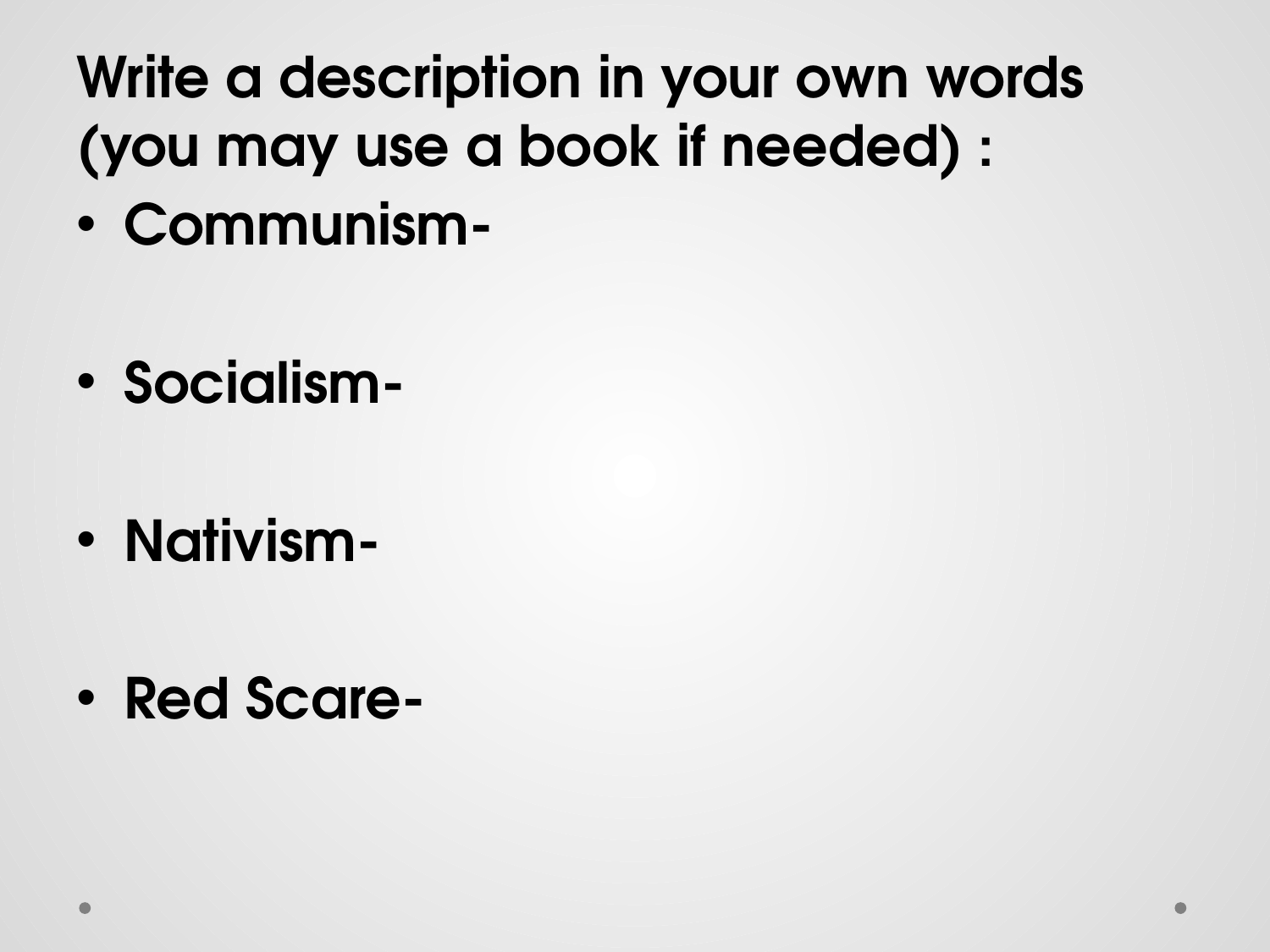

Write a description in your own words (you may use a book if needed) :
Communism-

Socialism-

Nativism-

Red Scare-